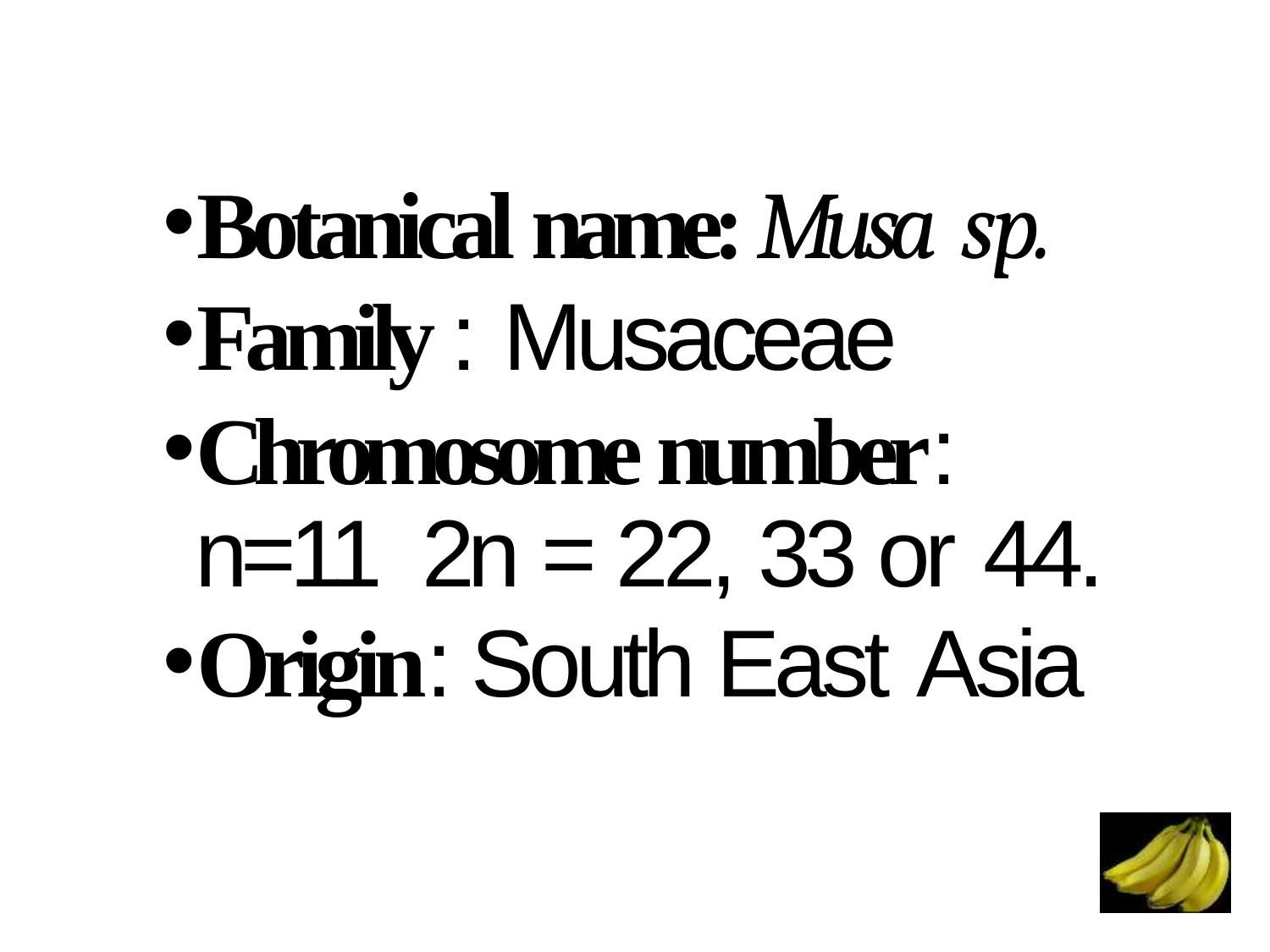

Botanical name: Musa sp.
Family : Musaceae
Chromosome number: n=11  2n = 22, 33 or 44.
Origin: South East Asia